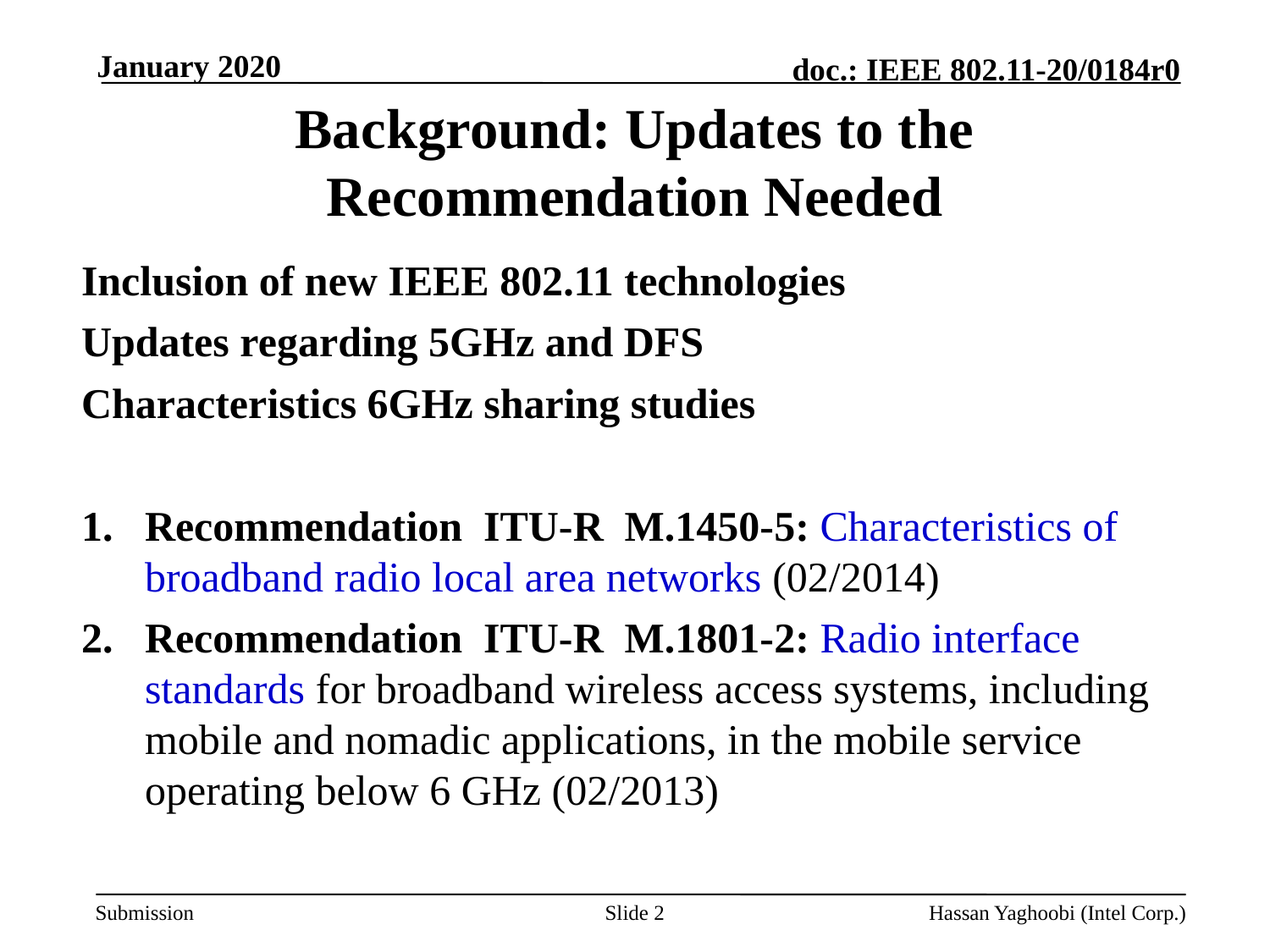

January 2020
# Background: Updates to the Recommendation Needed
Inclusion of new IEEE 802.11 technologies
Updates regarding 5GHz and DFS
Characteristics 6GHz sharing studies

Recommendation  ITU-R  M.1450-5: Characteristics of broadband radio local area networks (02/2014)
Recommendation  ITU-R  M.1801-2: Radio interface standards for broadband wireless access systems, including mobile and nomadic applications, in the mobile service operating below 6 GHz (02/2013)

Slide 2
Hassan Yaghoobi (Intel Corp.)